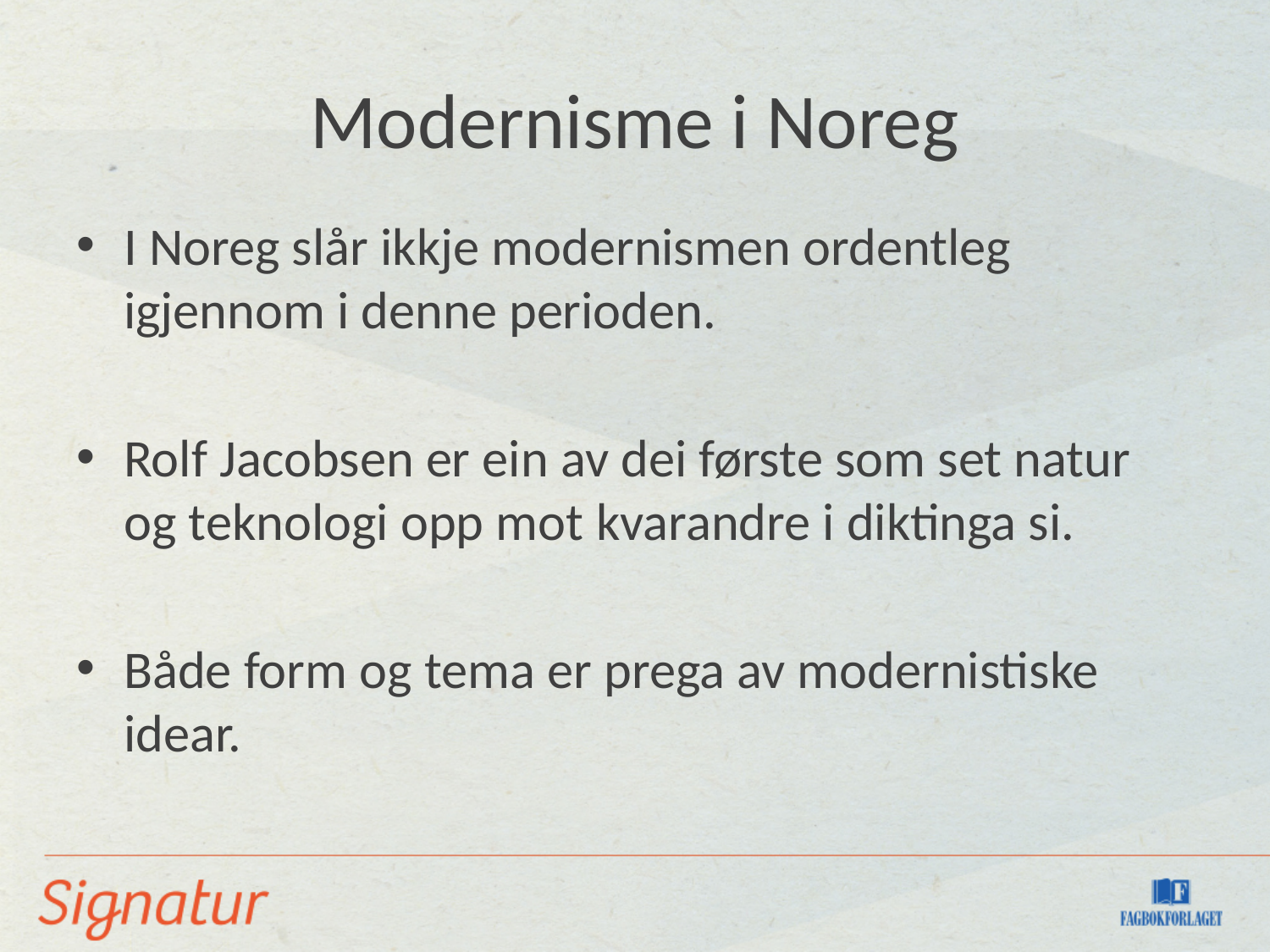

# Modernisme i Noreg
I Noreg slår ikkje modernismen ordentleg igjennom i denne perioden.

Rolf Jacobsen er ein av dei første som set natur og teknologi opp mot kvarandre i diktinga si.

Både form og tema er prega av modernistiske idear.